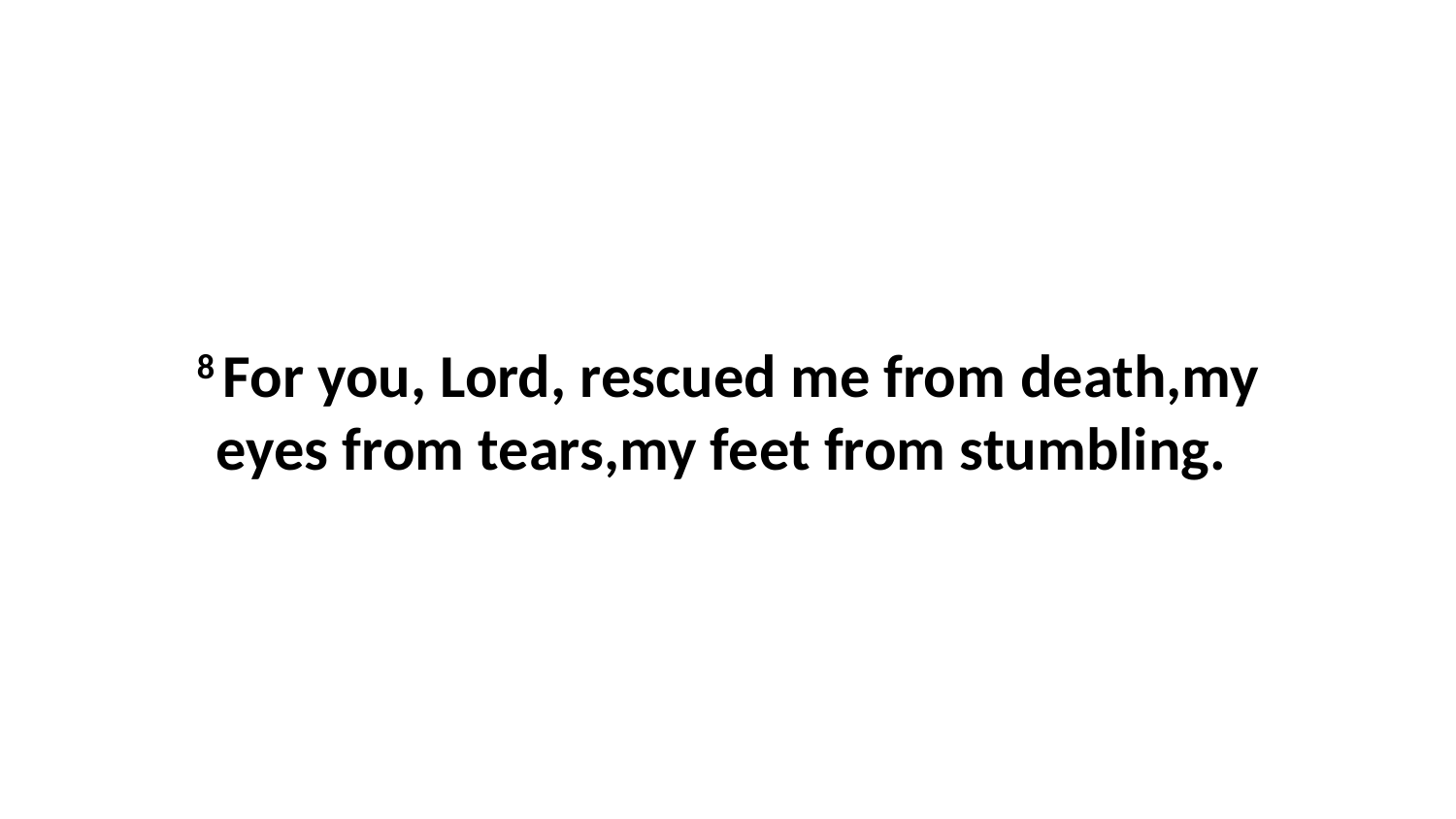

8 For you, Lord, rescued me from death,my eyes from tears,my feet from stumbling.